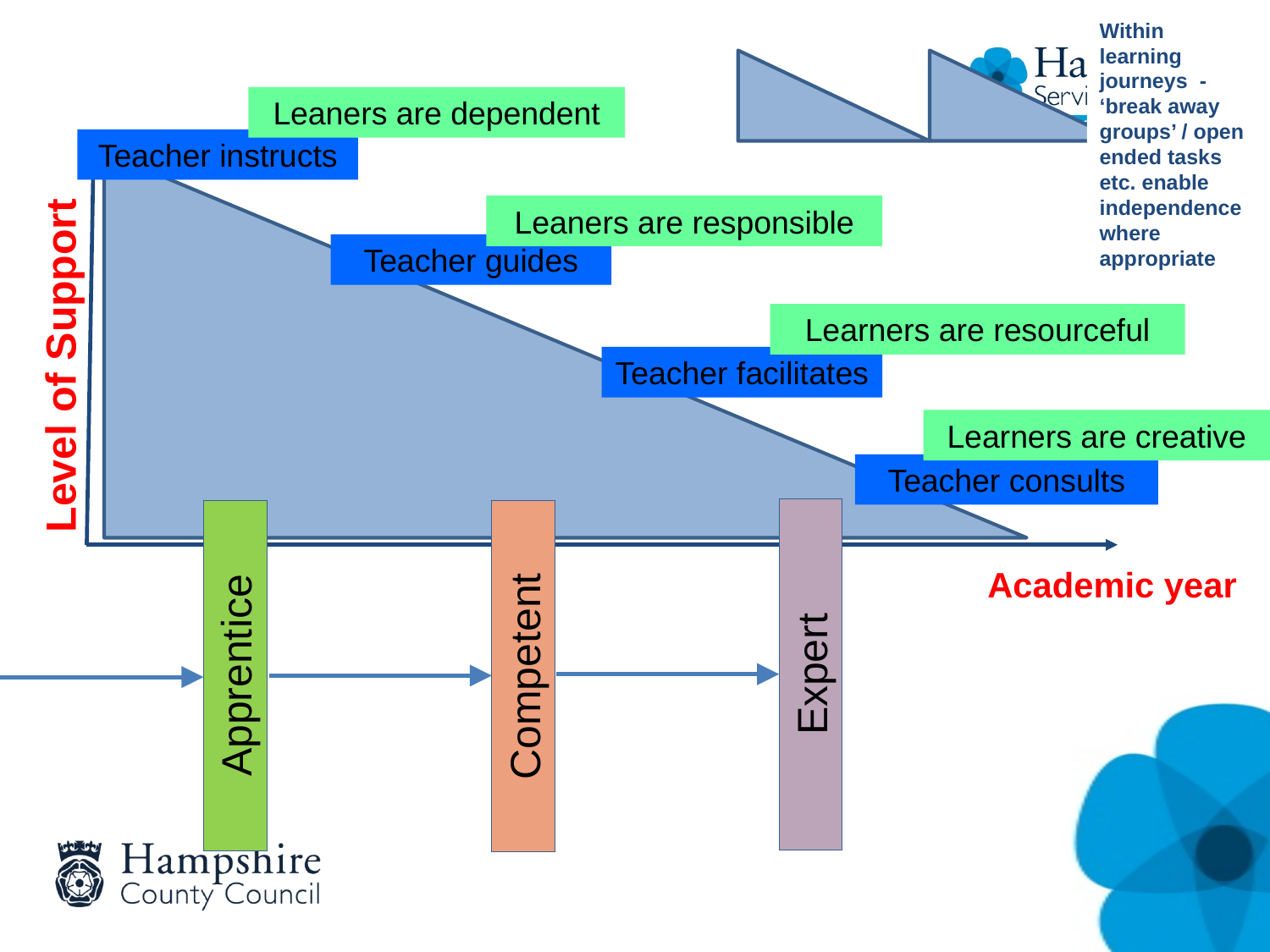

Within learning journeys  - ‘break away groups’ / open ended tasks etc. enable independence where appropriate

Leaners are dependent
Teacher instructs
Level of Support

Leaners are responsible
Teacher guides
Learners are resourceful
Teacher facilitates
Learners are creative
Teacher consults
Expert
Apprentice
Competent
Academic year